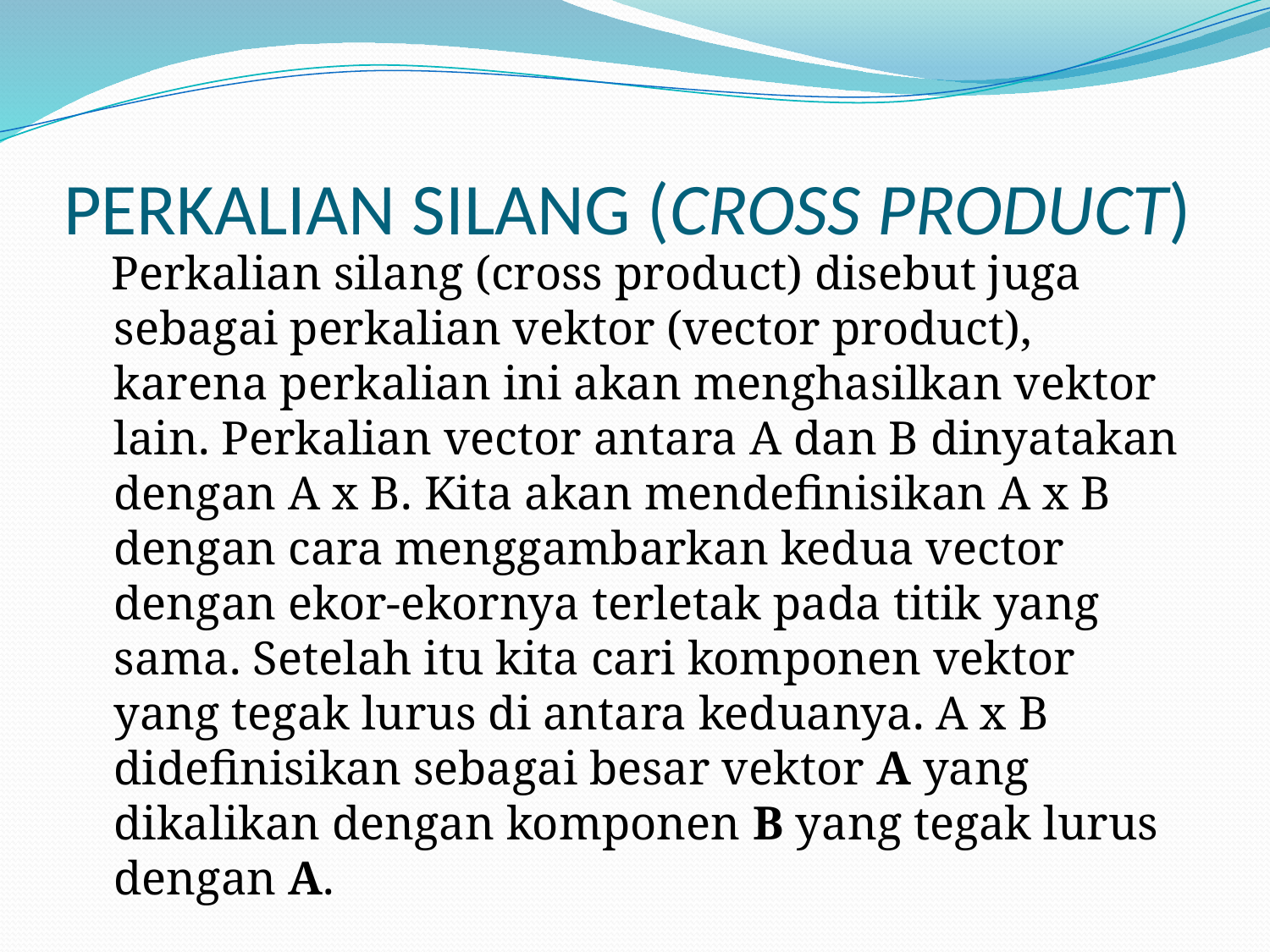

# PERKALIAN SILANG (CROSS PRODUCT)
   Perkalian silang (cross product) disebut juga sebagai perkalian vektor (vector product), karena perkalian ini akan menghasilkan vektor lain. Perkalian vector antara A dan B dinyatakan dengan A x B. Kita akan mendefinisikan A x B dengan cara menggambarkan kedua vector dengan ekor-ekornya terletak pada titik yang sama. Setelah itu kita cari komponen vektor yang tegak lurus di antara keduanya. A x B didefinisikan sebagai besar vektor A yang dikalikan dengan komponen B yang tegak lurus dengan A.